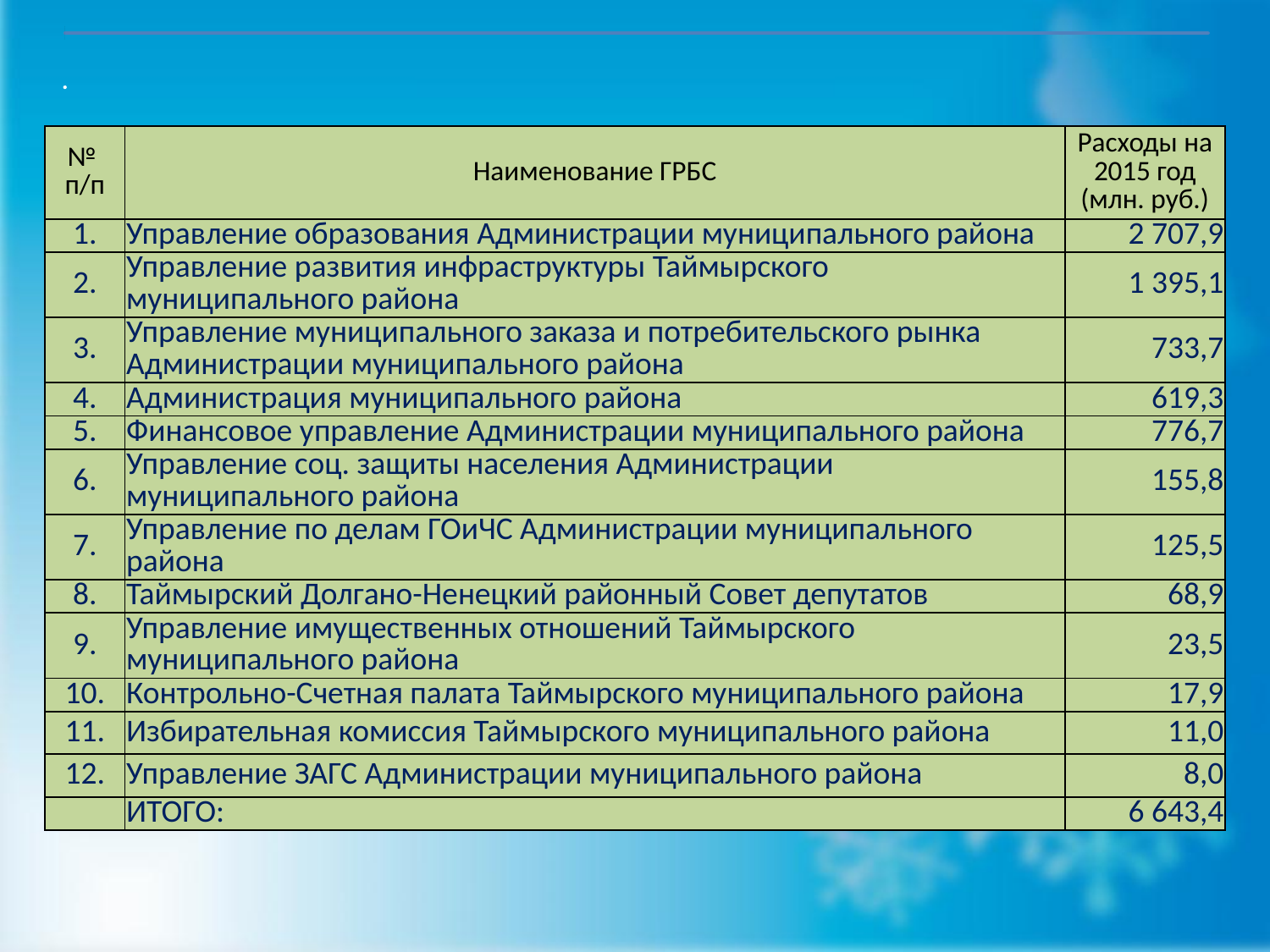

Главные распорядители средств районного бюджета
| № п/п | Наименование ГРБС | Расходы на 2015 год (млн. руб.) |
| --- | --- | --- |
| 1. | Управление образования Администрации муниципального района | 2 707,9 |
| 2. | Управление развития инфраструктуры Таймырского муниципального района | 1 395,1 |
| 3. | Управление муниципального заказа и потребительского рынка Администрации муниципального района | 733,7 |
| 4. | Администрация муниципального района | 619,3 |
| 5. | Финансовое управление Администрации муниципального района | 776,7 |
| 6. | Управление соц. защиты населения Администрации муниципального района | 155,8 |
| 7. | Управление по делам ГОиЧС Администрации муниципального района | 125,5 |
| 8. | Таймырский Долгано-Ненецкий районный Совет депутатов | 68,9 |
| 9. | Управление имущественных отношений Таймырского муниципального района | 23,5 |
| 10. | Контрольно-Счетная палата Таймырского муниципального района | 17,9 |
| 11. | Избирательная комиссия Таймырского муниципального района | 11,0 |
| 12. | Управление ЗАГС Администрации муниципального района | 8,0 |
|  | ИТОГО: | 6 643,4 |